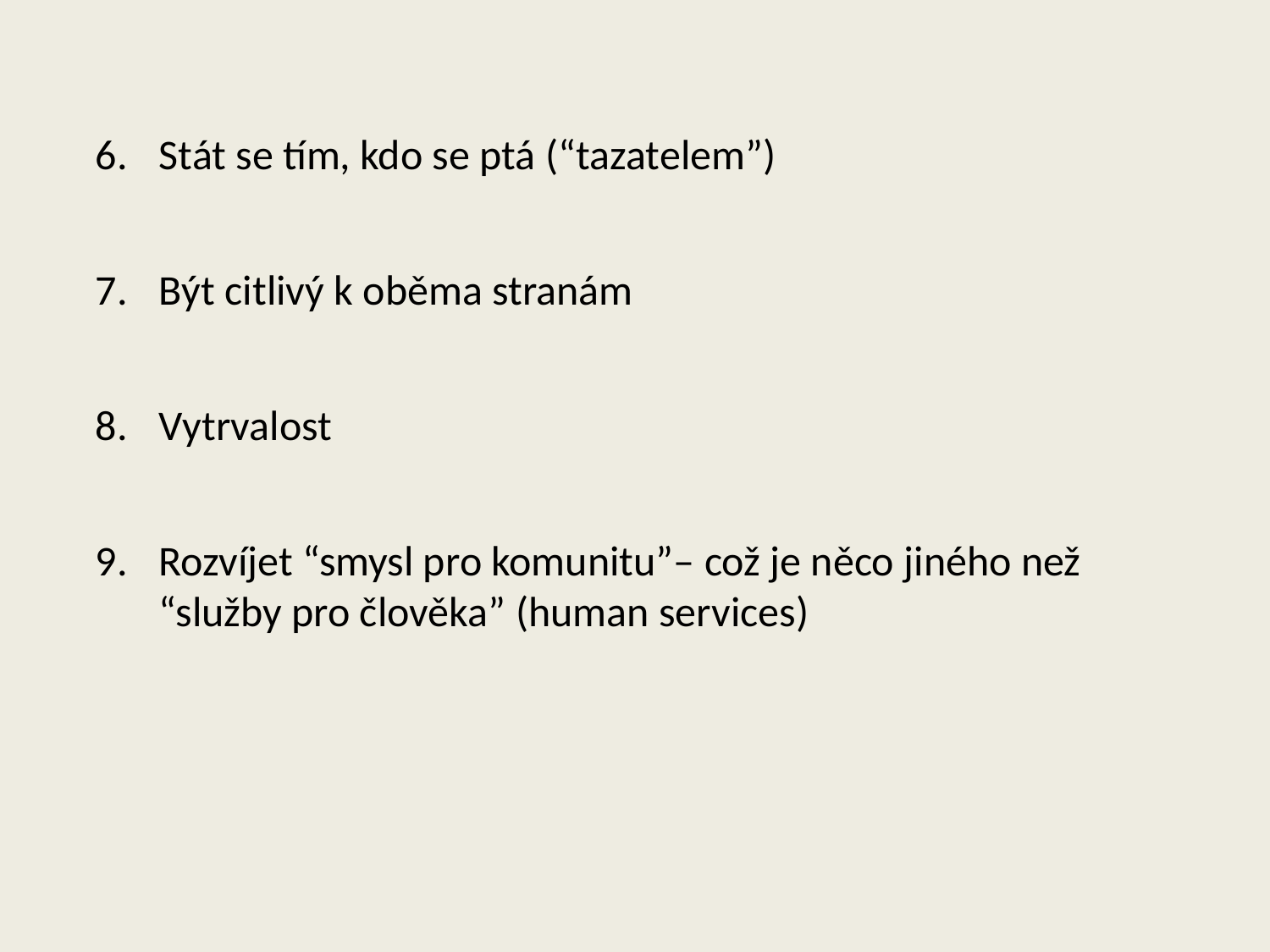

Stát se tím, kdo se ptá (“tazatelem”)
Být citlivý k oběma stranám
Vytrvalost
Rozvíjet “smysl pro komunitu”– což je něco jiného než “služby pro člověka” (human services)